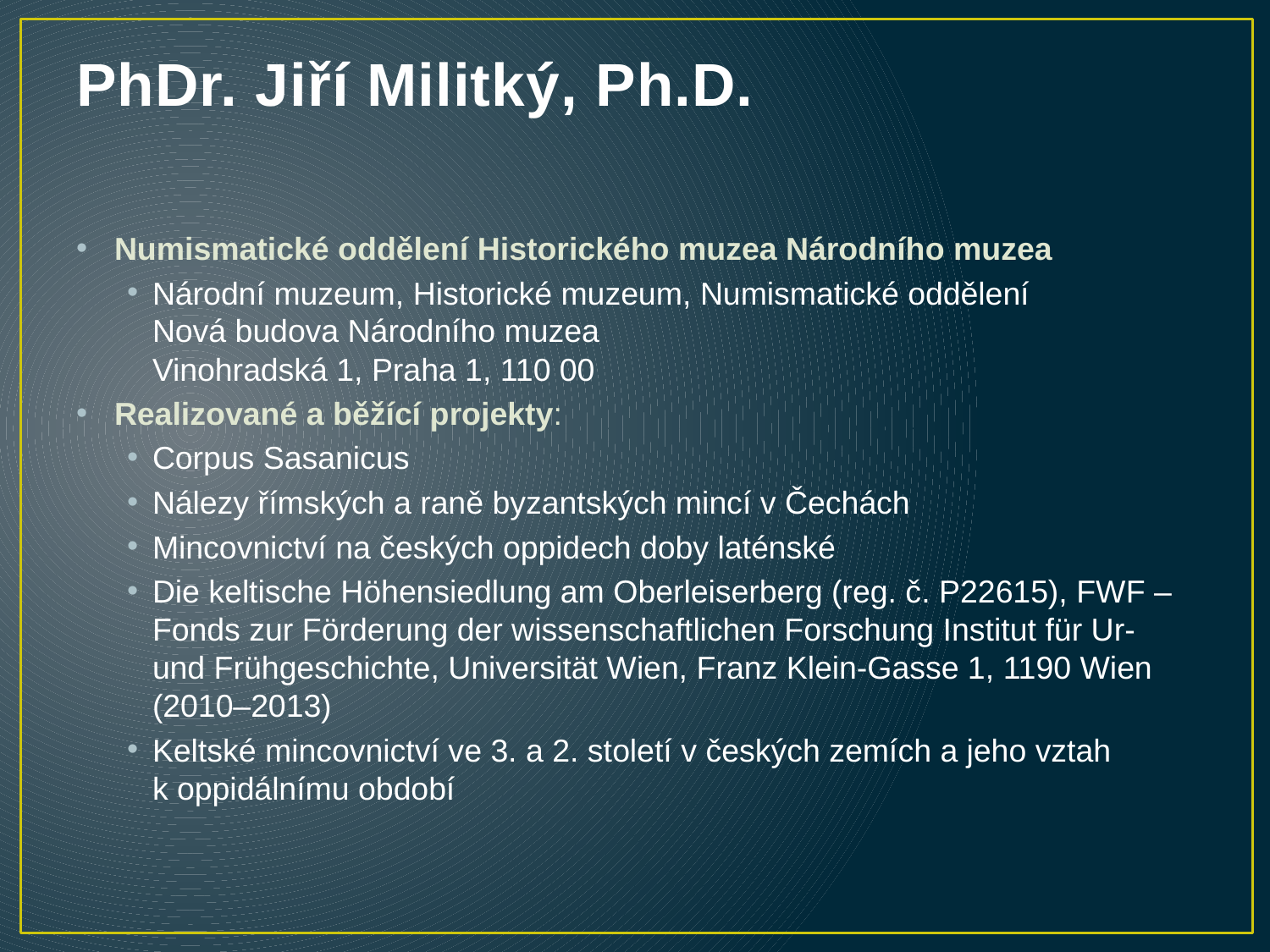

# PhDr. Jiří Militký, Ph.D.
Numismatické oddělení Historického muzea Národního muzea
Národní muzeum, Historické muzeum, Numismatické oddělení 
Nová budova Národního muzea
Vinohradská 1, Praha 1, 110 00
Realizované a běžící projekty:
Corpus Sasanicus
Nálezy římských a raně byzantských mincí v Čechách
Mincovnictví na českých oppidech doby laténské
Die keltische Höhensiedlung am Oberleiserberg (reg. č. P22615), FWF – Fonds zur Förderung der wissenschaftlichen Forschung Institut für Ur- und Frühgeschichte, Universität Wien, Franz Klein-Gasse 1, 1190 Wien (2010–2013)
Keltské mincovnictví ve 3. a 2. století v českých zemích a jeho vztah k oppidálnímu období